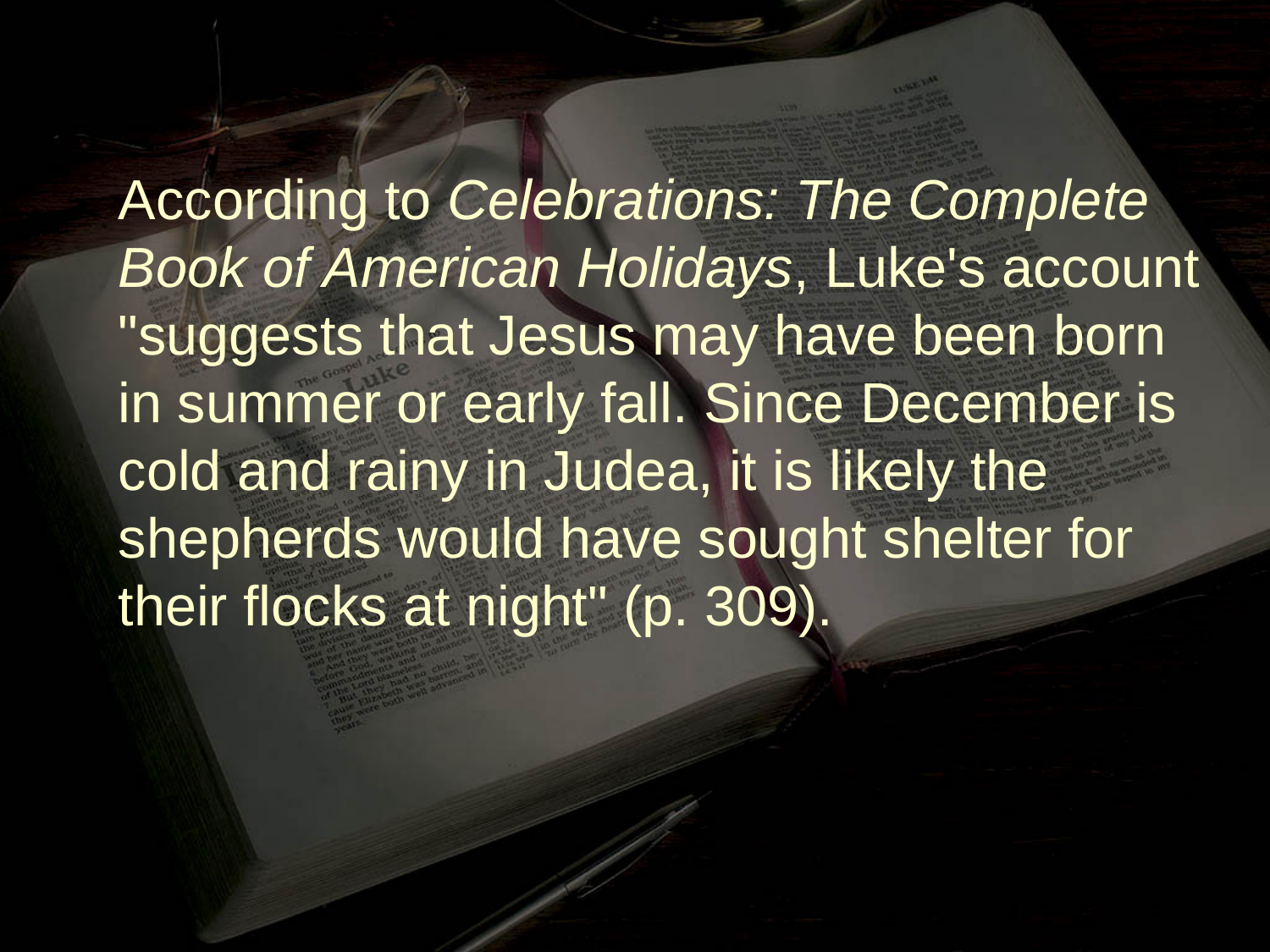

According to Celebrations: The Complete Book of American Holidays, Luke's account "suggests that Jesus may have been born in summer or early fall. Since December is cold and rainy in Judea, it is likely the shepherds would have sought shelter for their flocks at night" (p. 309).